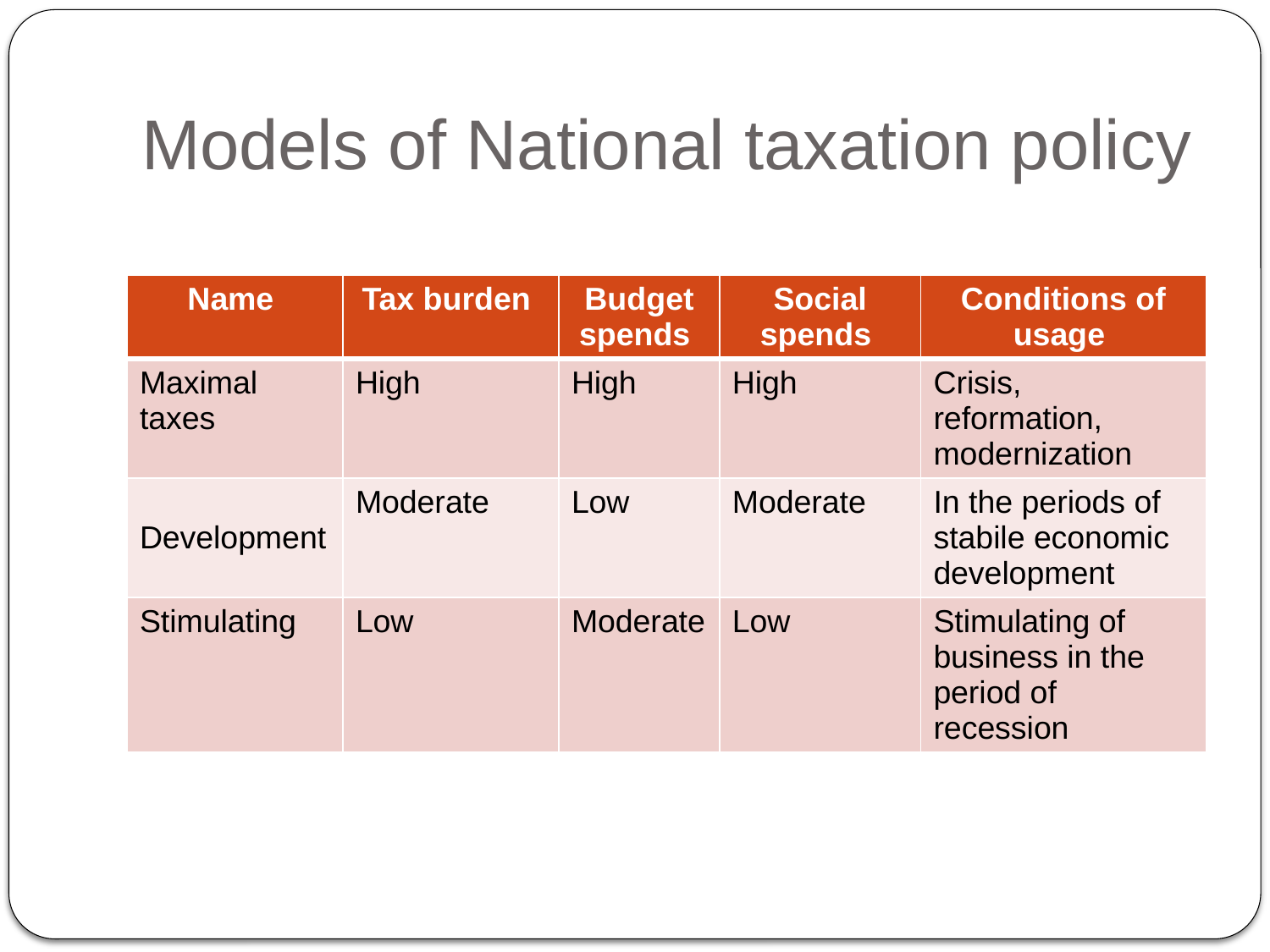

# Models of National taxation policy
| Name | Tax burden | Budget spends | Social spends | Conditions of usage |
| --- | --- | --- | --- | --- |
| Maximal taxes | High | High | High | Crisis, reformation, modernization |
| Development | Moderate | Low | Moderate | In the periods of stabile economic development |
| Stimulating | Low | Moderate | Low | Stimulating of business in the period of recession |